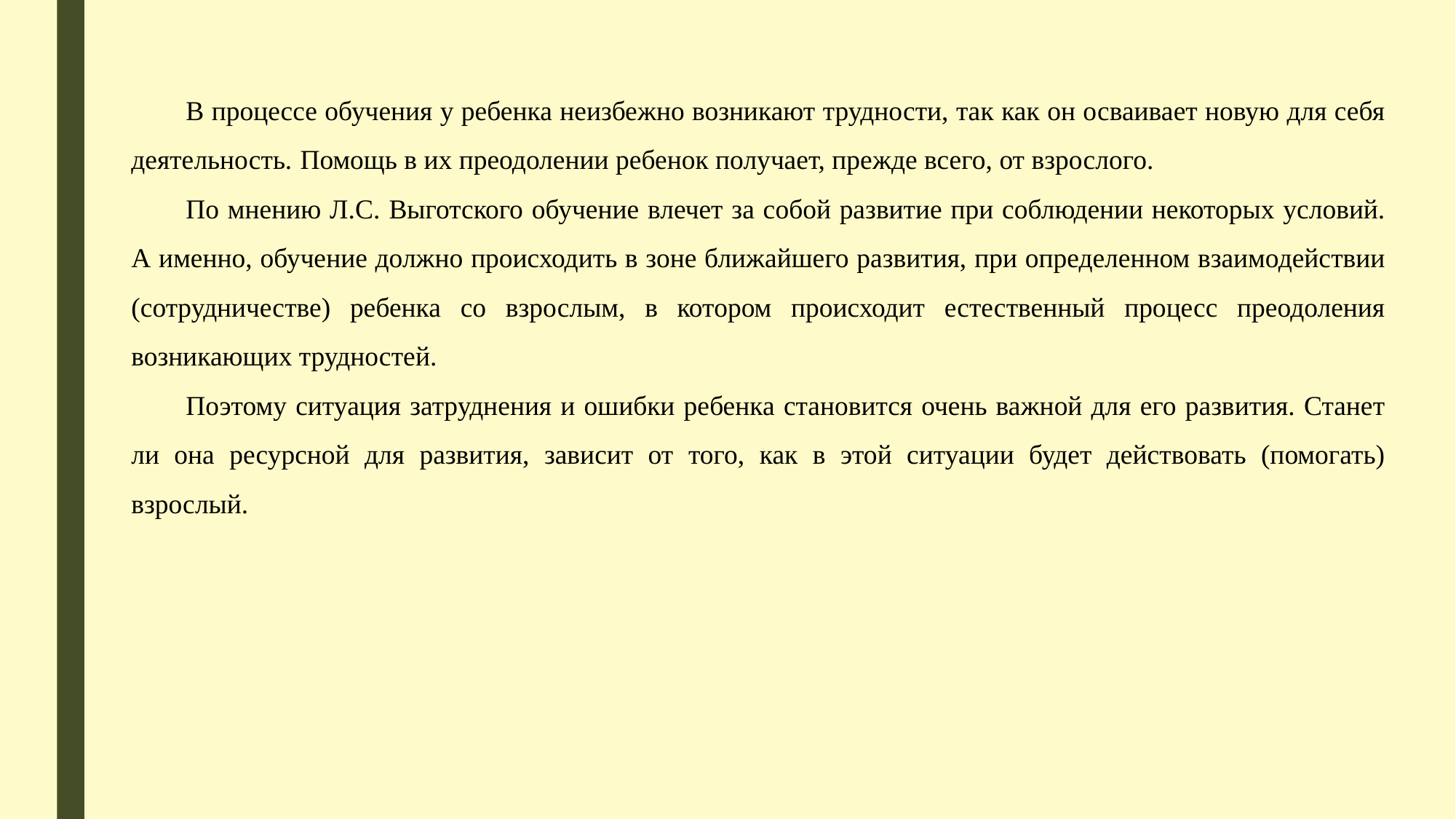

В процессе обучения у ребенка неизбежно возникают трудности, так как он осваивает новую для себя деятельность. Помощь в их преодолении ребенок получает, прежде всего, от взрослого.
По мнению Л.С. Выготского обучение влечет за собой развитие при соблюдении некоторых условий. А именно, обучение должно происходить в зоне ближайшего развития, при определенном взаимодействии (сотрудничестве) ребенка со взрослым, в котором происходит естественный процесс преодоления возникающих трудностей.
Поэтому ситуация затруднения и ошибки ребенка становится очень важной для его развития. Станет ли она ресурсной для развития, зависит от того, как в этой ситуации будет действовать (помогать) взрослый.